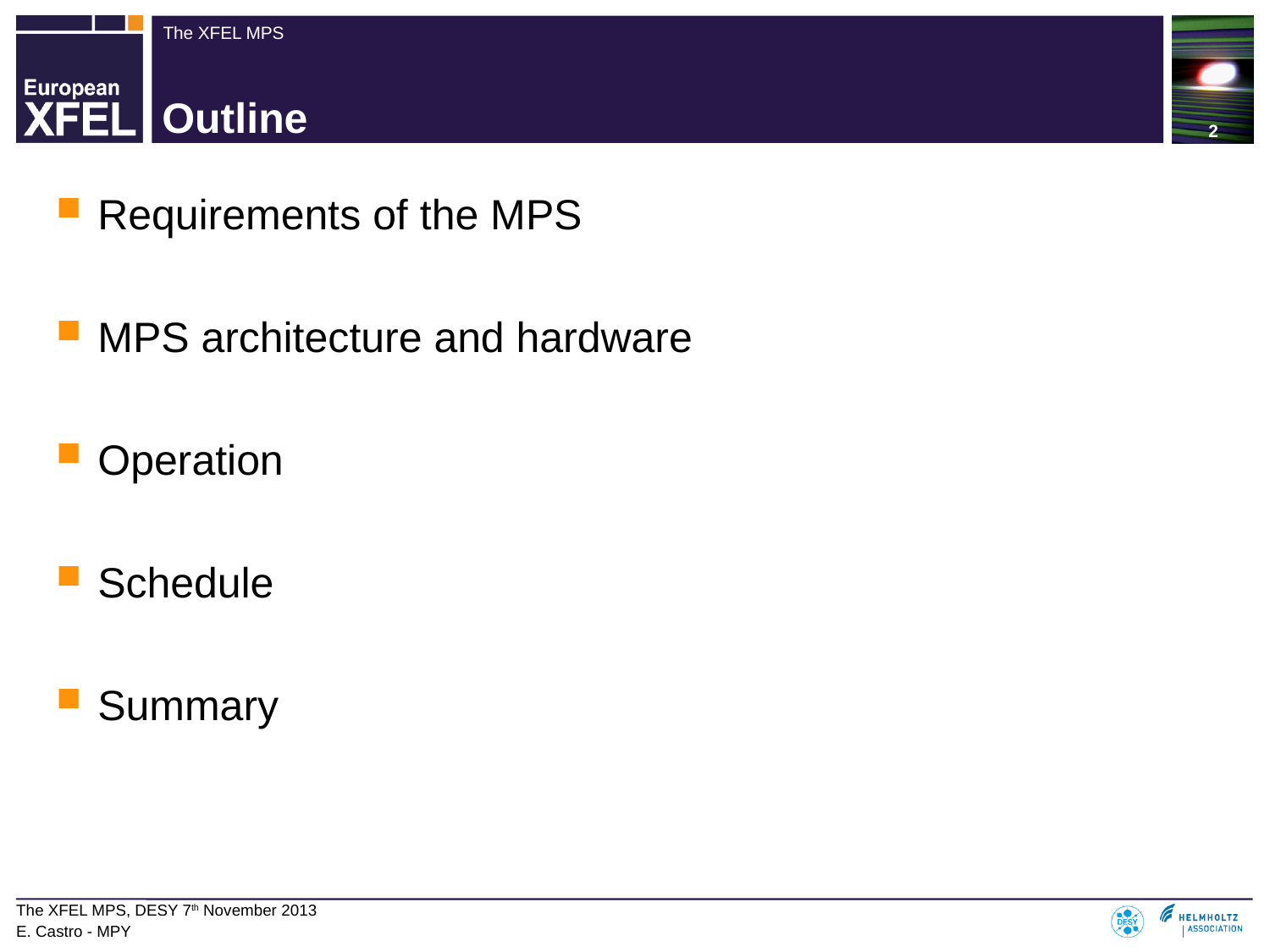

# Outline
Requirements of the MPS

MPS architecture and hardware

Operation

Schedule

Summary